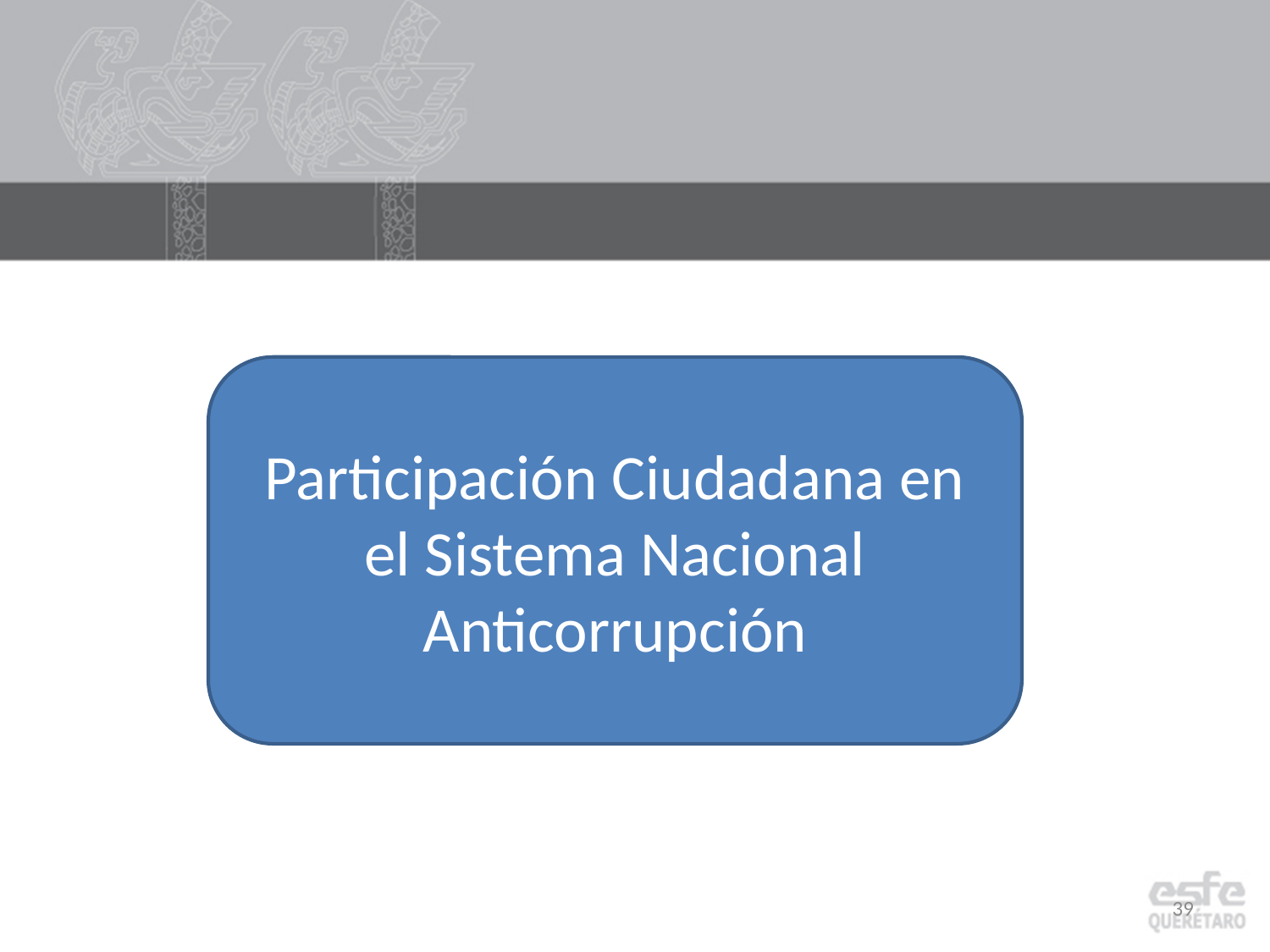

Participación Ciudadana en el Sistema Nacional Anticorrupción
39